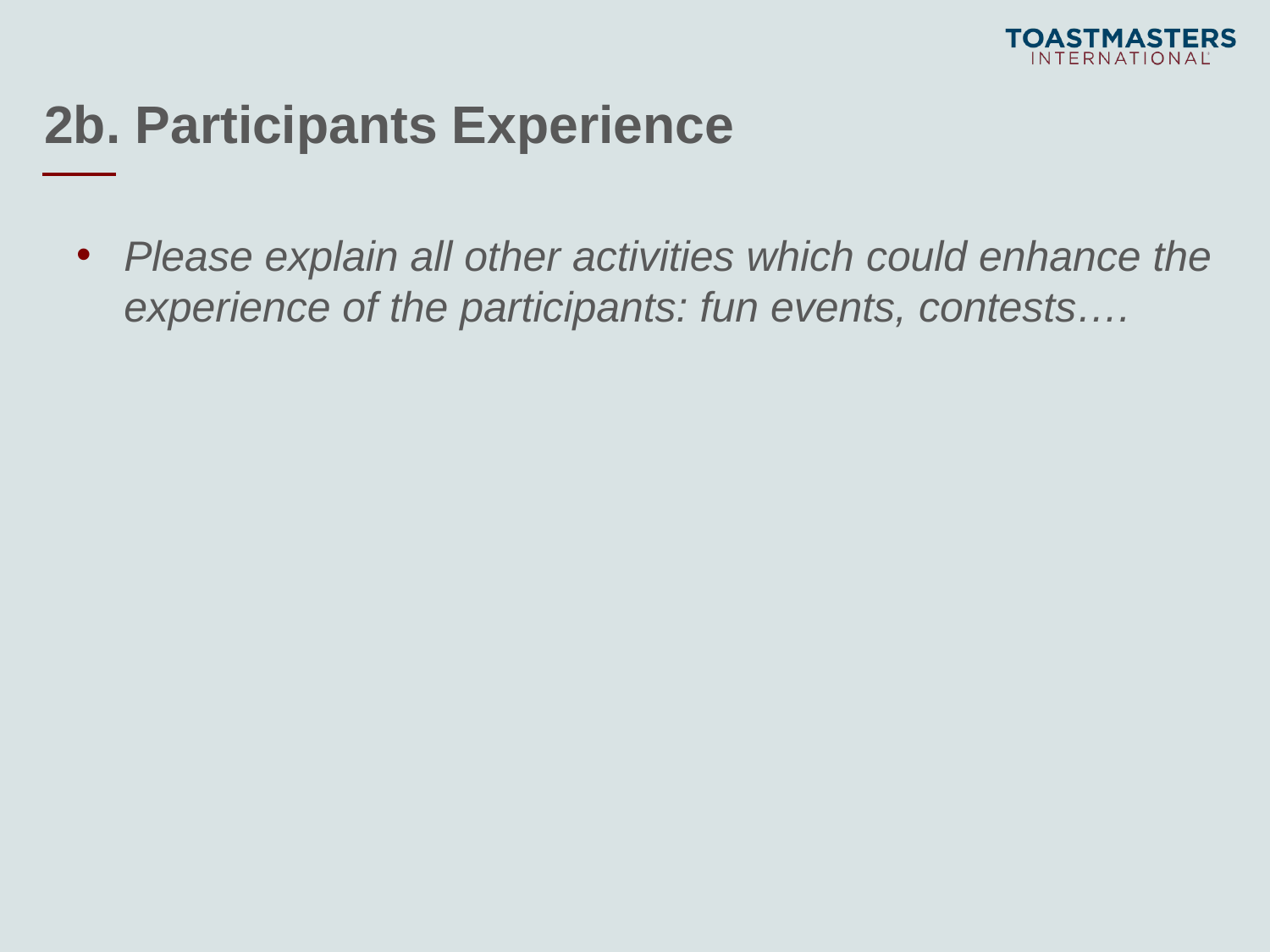

# 2b. Participants Experience
Please explain all other activities which could enhance the experience of the participants: fun events, contests….